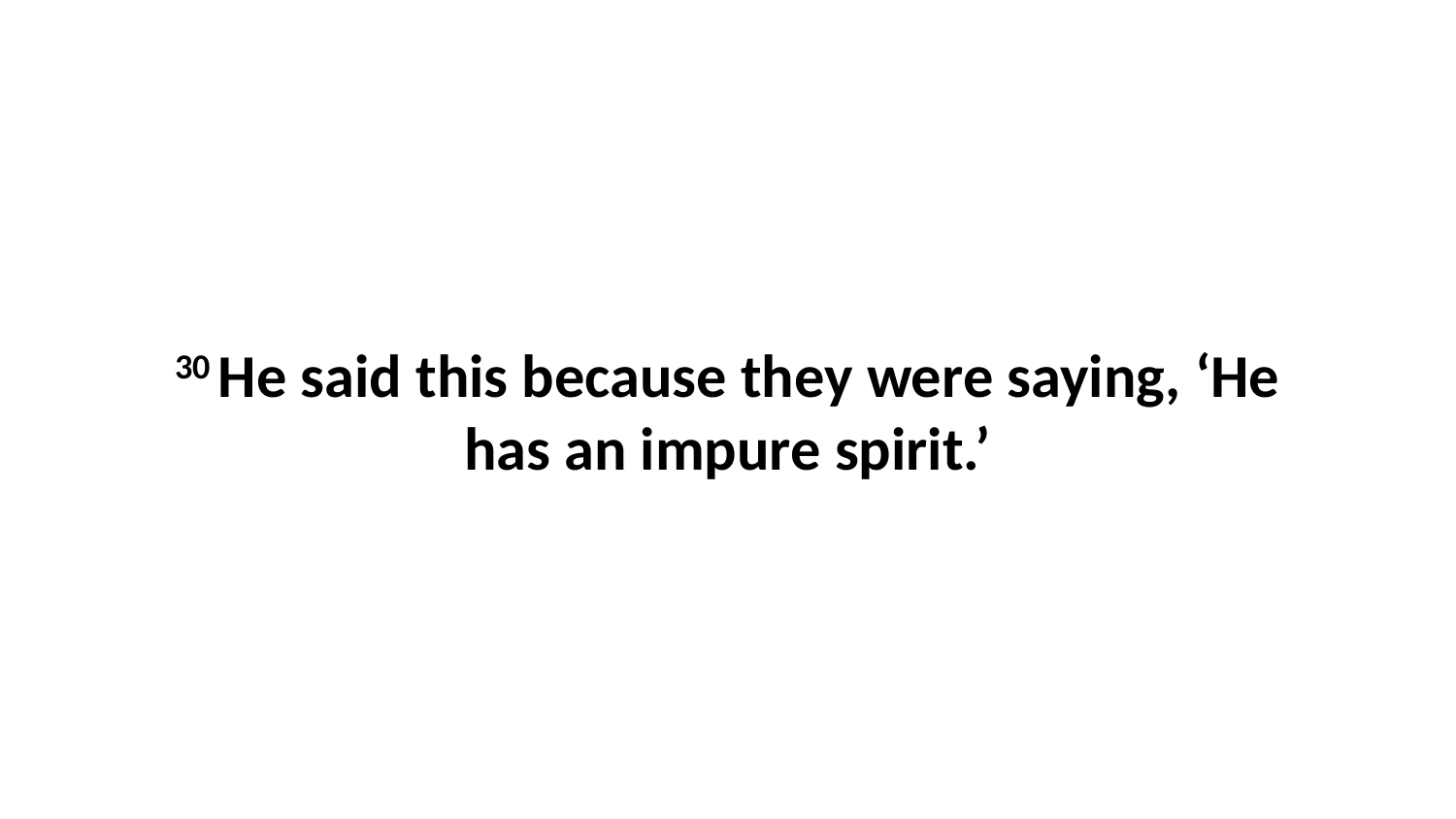

30 He said this because they were saying, ‘He has an impure spirit.’